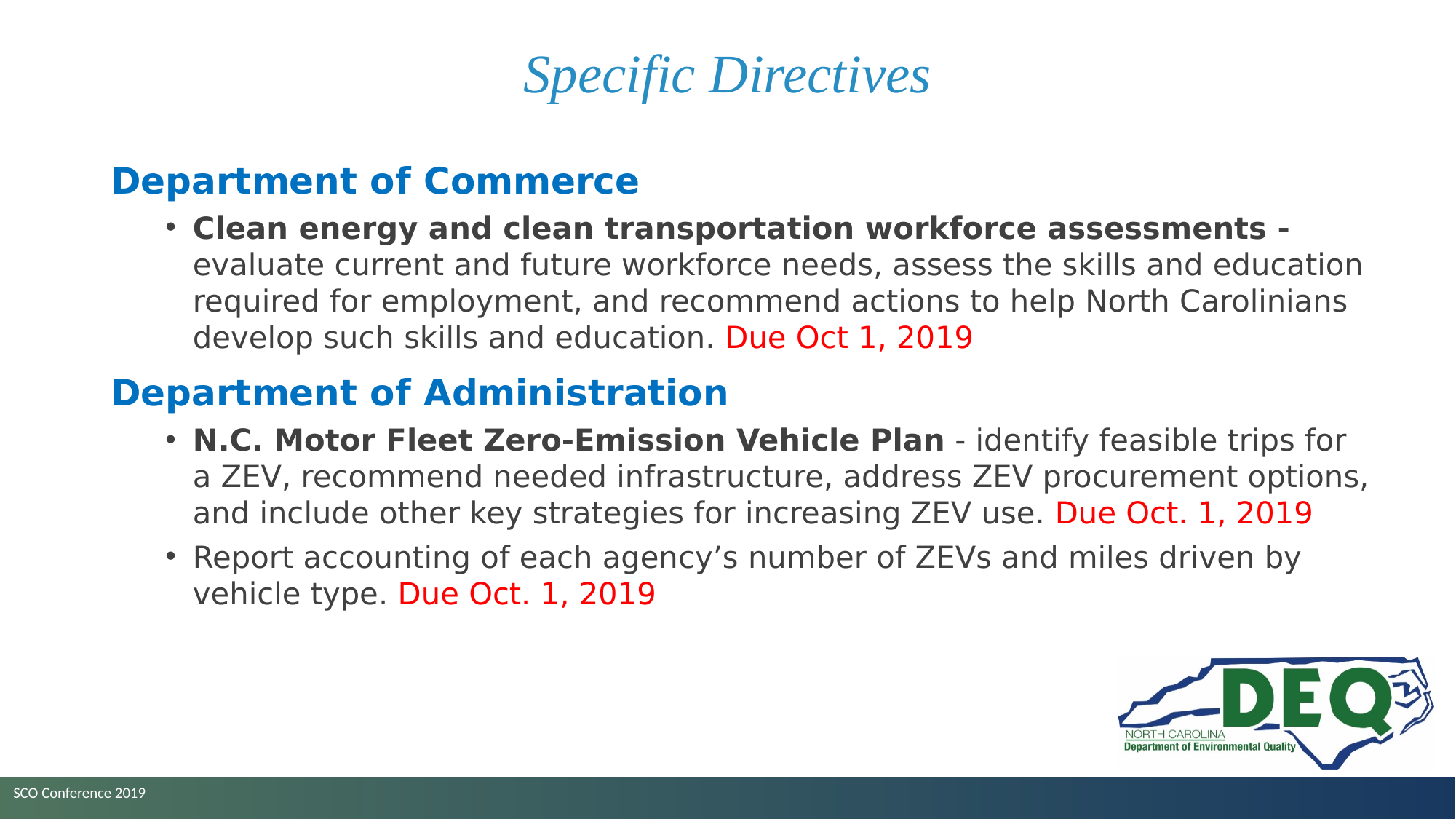

# Specific Directives
Department of Commerce
Clean energy and clean transportation workforce assessments -  evaluate current and future workforce needs, assess the skills and education required for employment, and recommend actions to help North Carolinians develop such skills and education. Due Oct 1, 2019
Department of Administration
N.C. Motor Fleet Zero-Emission Vehicle Plan - identify feasible trips for a ZEV, recommend needed infrastructure, address ZEV procurement options, and include other key strategies for increasing ZEV use. Due Oct. 1, 2019
Report accounting of each agency’s number of ZEVs and miles driven by vehicle type. Due Oct. 1, 2019

SCO Conference 2019